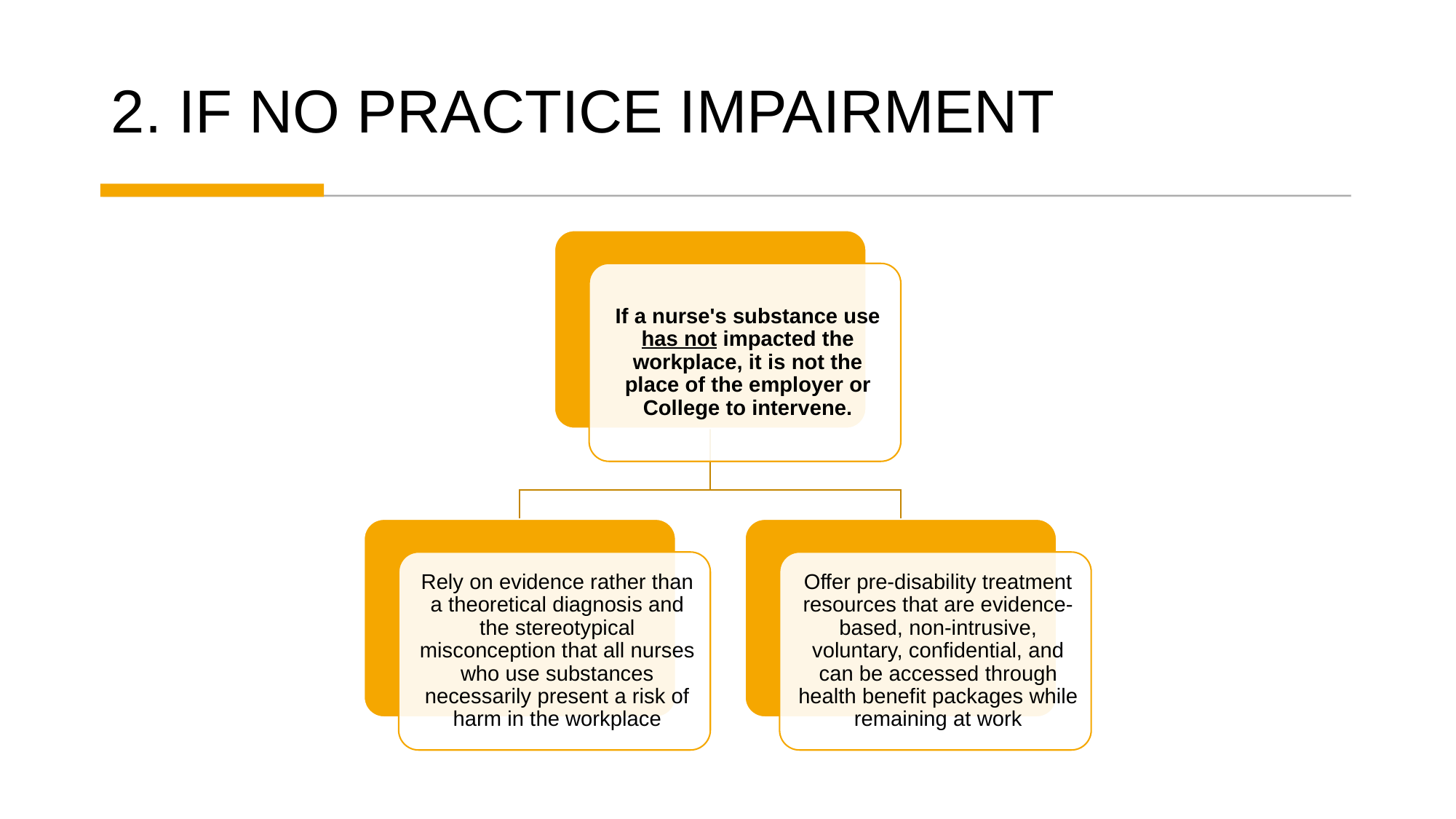

# 2. IF NO PRACTICE IMPAIRMENT

If a nurse's substance use has not impacted the workplace, it is not the place of the employer or College to intervene.
Rely on evidence rather than a theoretical diagnosis and the stereotypical misconception that all nurses who use substances necessarily present a risk of harm in the workplace
Offer pre-disability treatment resources that are evidence-based, non-intrusive, voluntary, confidential, and can be accessed through health benefit packages while remaining at work